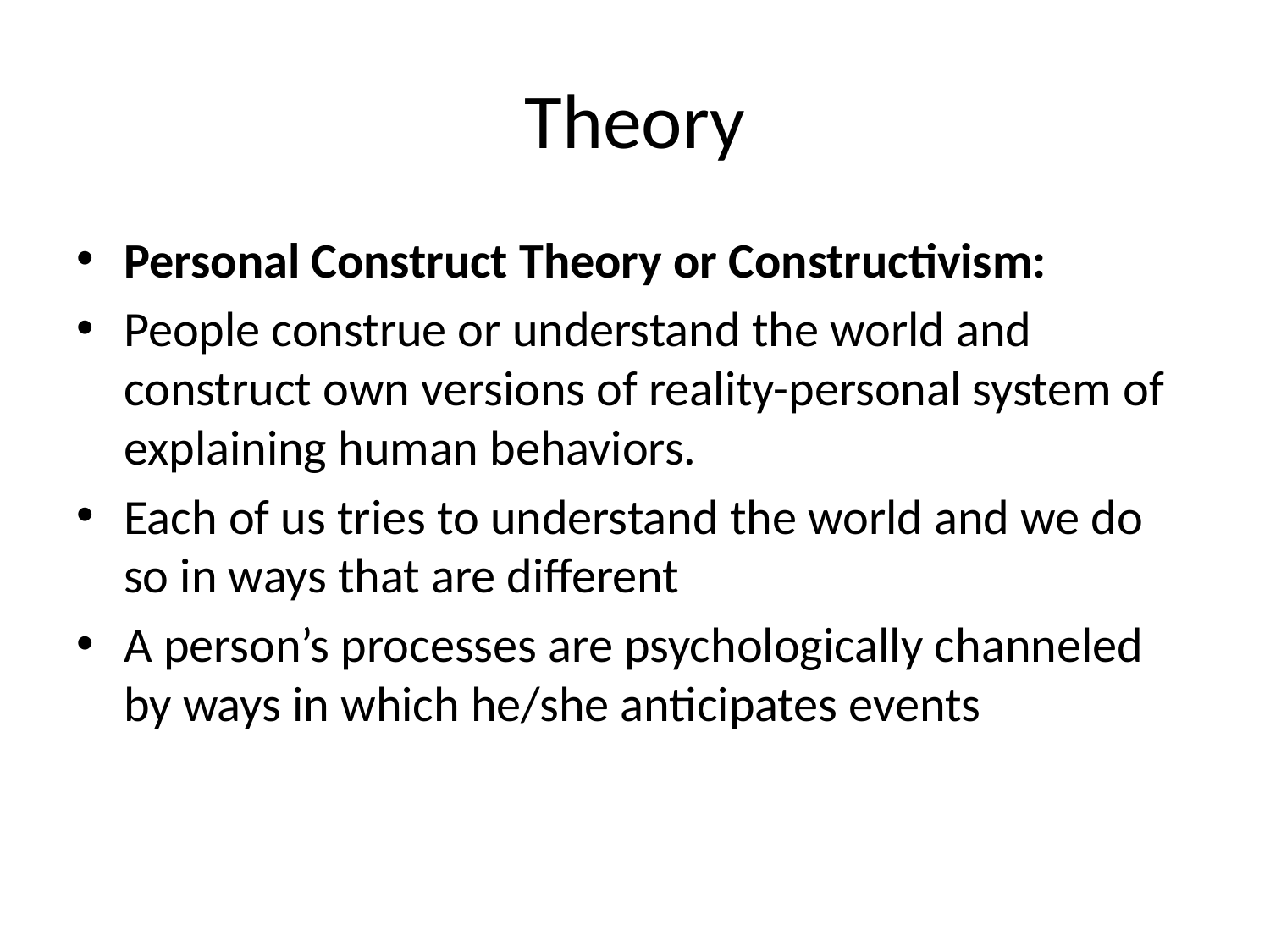

# Theory
Personal Construct Theory or Constructivism:
People construe or understand the world and construct own versions of reality-personal system of explaining human behaviors.
Each of us tries to understand the world and we do so in ways that are different
A person’s processes are psychologically channeled by ways in which he/she anticipates events